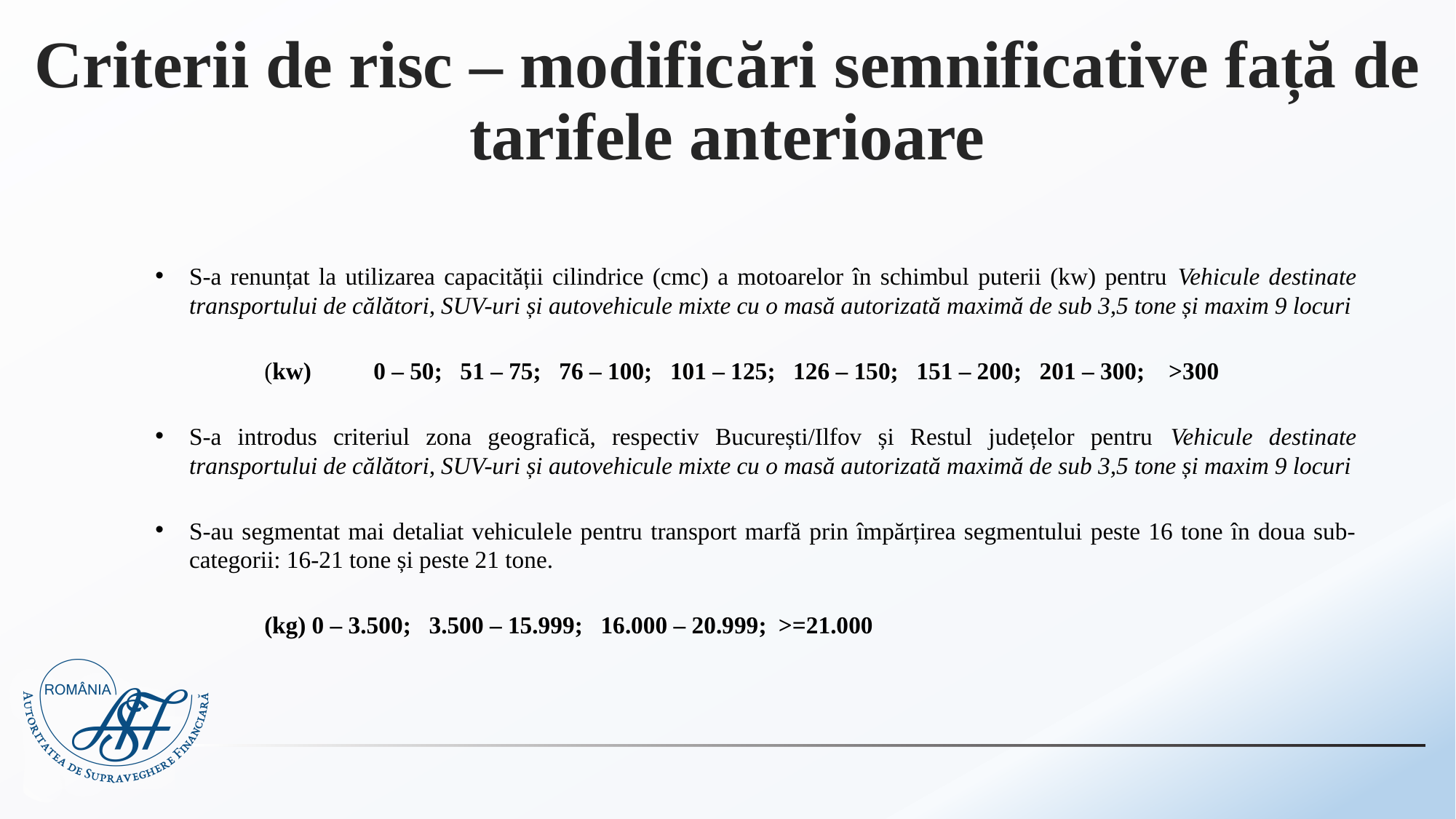

# Criterii de risc – modificări semnificative față de tarifele anterioare

S-a renunțat la utilizarea capacității cilindrice (cmc) a motoarelor în schimbul puterii (kw) pentru Vehicule destinate transportului de călători, SUV-uri și autovehicule mixte cu o masă autorizată maximă de sub 3,5 tone și maxim 9 locuri
 	(kw)	0 – 50;   51 – 75;   76 – 100;   101 – 125;   126 – 150;   151 – 200;   201 – 300;    >300
S-a introdus criteriul zona geografică, respectiv București/Ilfov și Restul județelor pentru Vehicule destinate transportului de călători, SUV-uri și autovehicule mixte cu o masă autorizată maximă de sub 3,5 tone și maxim 9 locuri
S-au segmentat mai detaliat vehiculele pentru transport marfă prin împărțirea segmentului peste 16 tone în doua sub-categorii: 16-21 tone și peste 21 tone.
	(kg) 0 – 3.500;   3.500 – 15.999;   16.000 – 20.999;  >=21.000